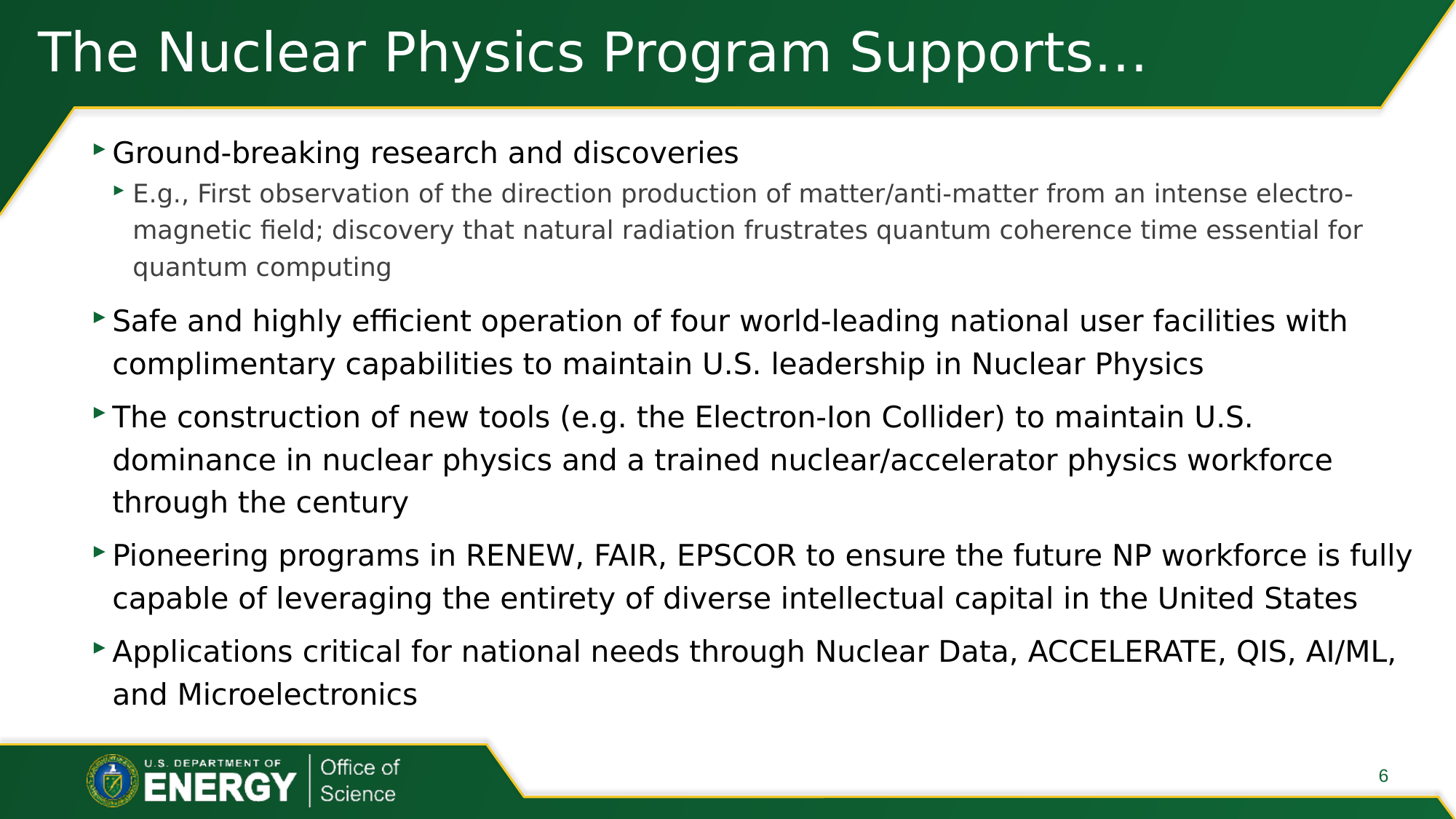

# The Nuclear Physics Program Supports…
Ground-breaking research and discoveries
E.g., First observation of the direction production of matter/anti-matter from an intense electro-magnetic field; discovery that natural radiation frustrates quantum coherence time essential for quantum computing
Safe and highly efficient operation of four world-leading national user facilities with complimentary capabilities to maintain U.S. leadership in Nuclear Physics
The construction of new tools (e.g. the Electron-Ion Collider) to maintain U.S. dominance in nuclear physics and a trained nuclear/accelerator physics workforce through the century
Pioneering programs in RENEW, FAIR, EPSCOR to ensure the future NP workforce is fully capable of leveraging the entirety of diverse intellectual capital in the United States
Applications critical for national needs through Nuclear Data, ACCELERATE, QIS, AI/ML, and Microelectronics